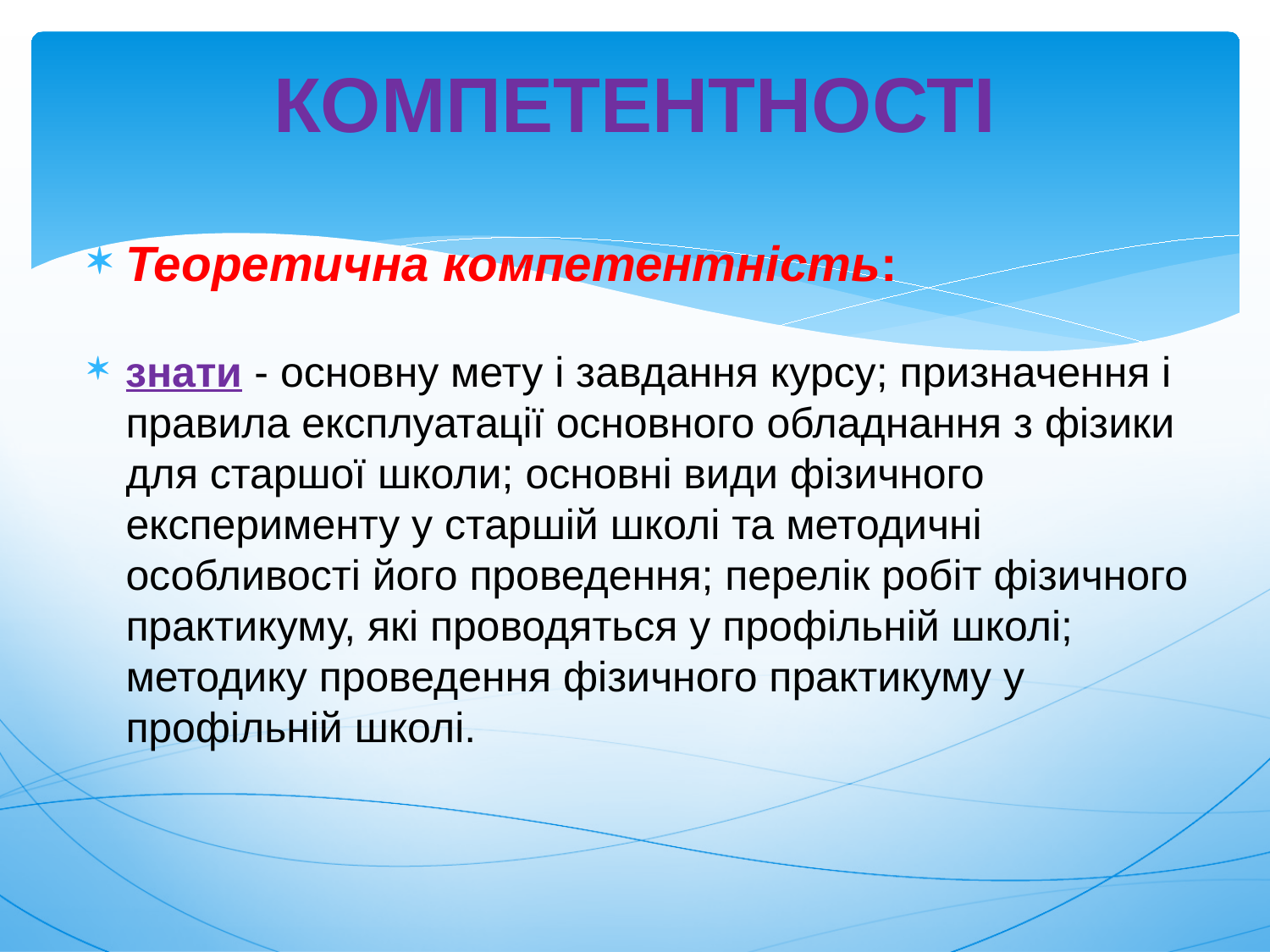

# КОМПЕТЕНТНОСТІ
Теоретична компетентність:

знати - основну мету і завдання курсу; призначення і правила експлуатації основного обладнання з фізики для старшої школи; основні види фізичного експерименту у старшій школі та методичні особливості його проведення; перелік робіт фізичного практикуму, які проводяться у профільній школі; методику проведення фізичного практикуму у профільній школі.